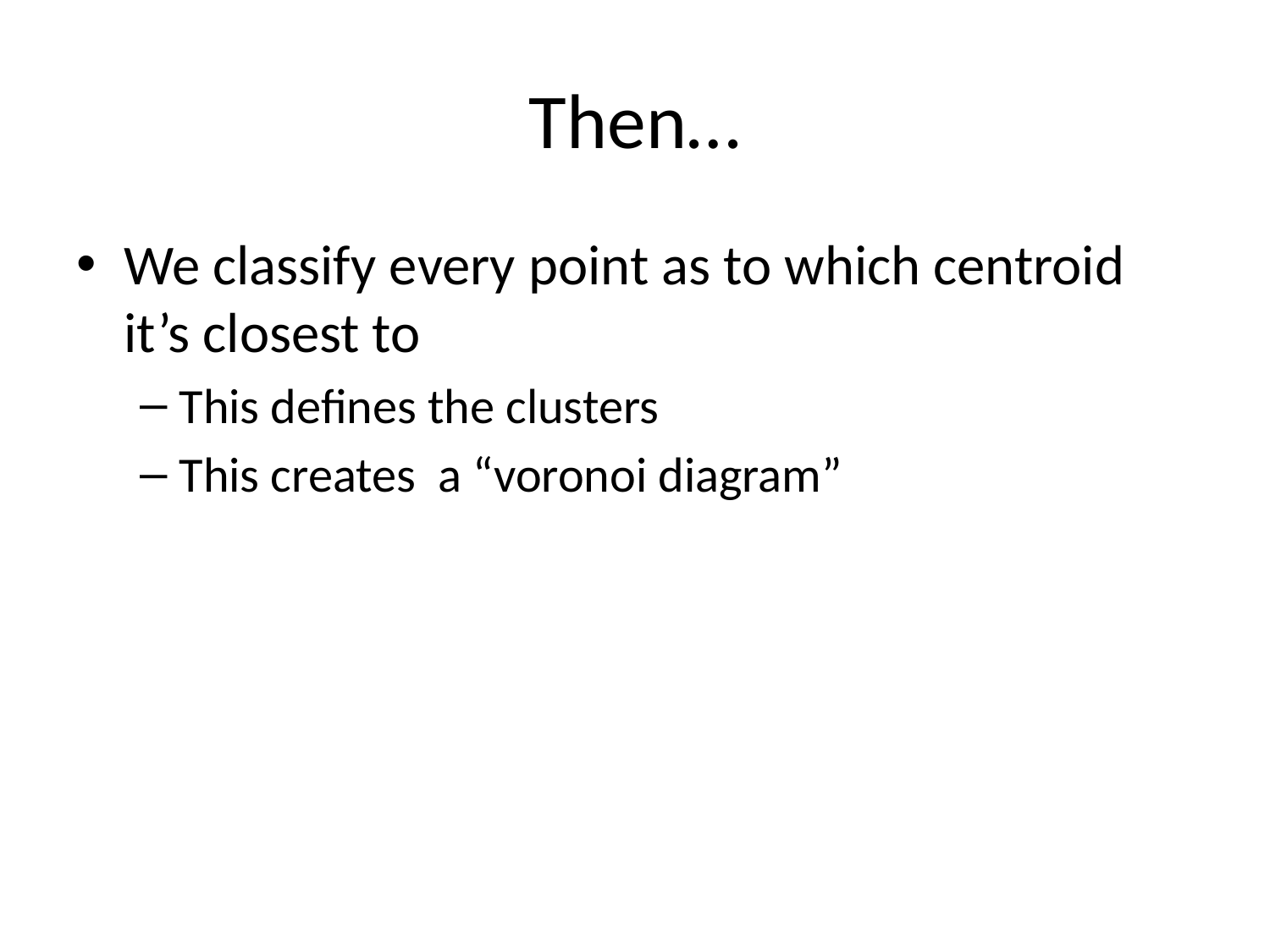

# Then…
We classify every point as to which centroid it’s closest to
This defines the clusters
This creates  a “voronoi diagram”